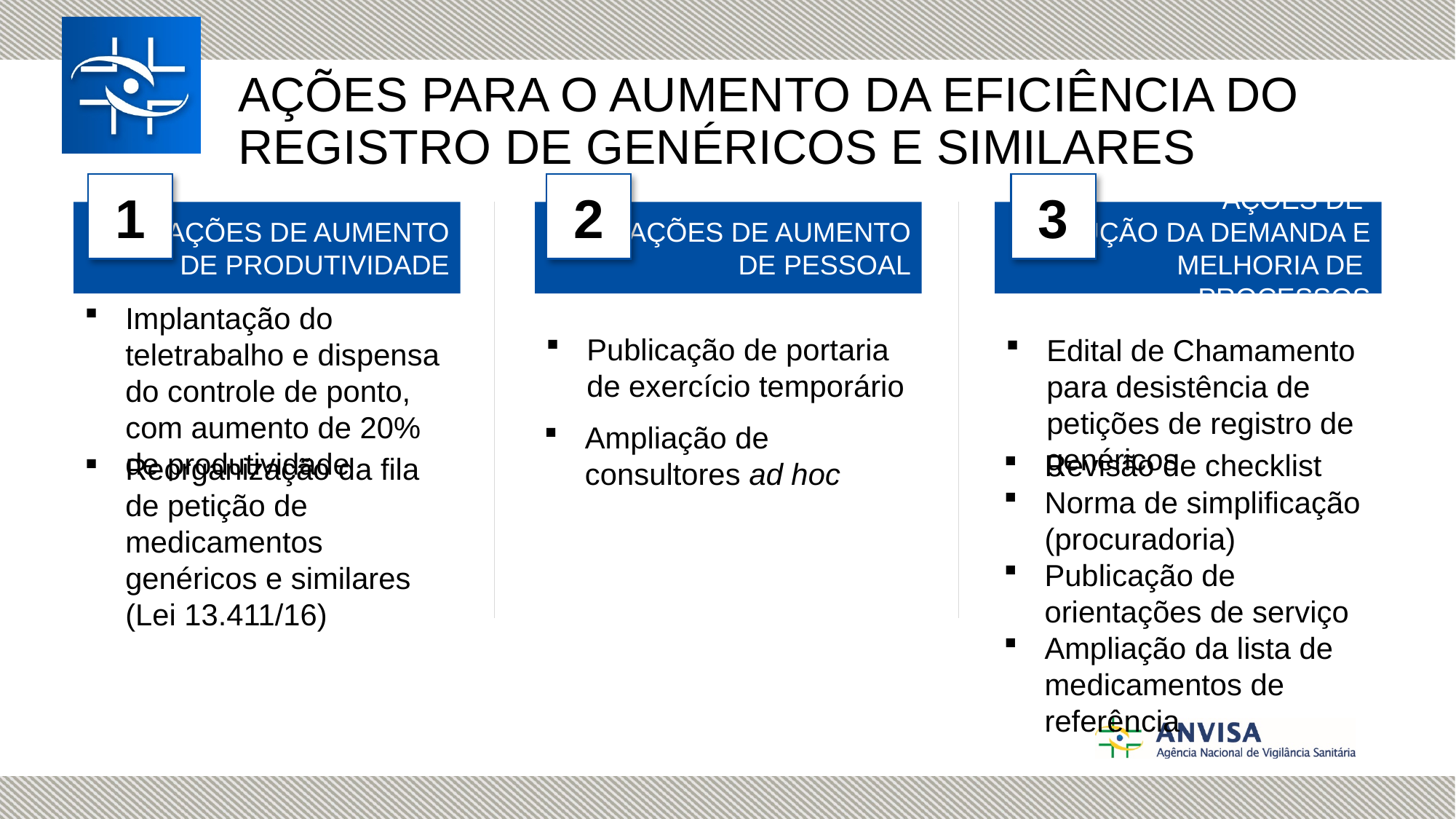

AÇÕES PARA O AUMENTO DA EFICIÊNCIA DO REGISTRO DE GENÉRICOS E SIMILARES
1
2
3
AÇÕES DE AUMENTO
 DE PRODUTIVIDADE
AÇÕES DE AUMENTO
 DE PESSOAL
AÇÕES DE
 REDUÇÃO DA DEMANDA E MELHORIA DE  PROCESSOS
Implantação do teletrabalho e dispensa do controle de ponto, com aumento de 20% de produtividade
Publicação de portaria de exercício temporário
Edital de Chamamento para desistência de petições de registro de genéricos
Ampliação de consultores ad hoc
Reorganização da fila de petição de medicamentos genéricos e similares (Lei 13.411/16)
Revisão de checklist
Norma de simplificação (procuradoria)
Publicação de orientações de serviço
Ampliação da lista de medicamentos de referência